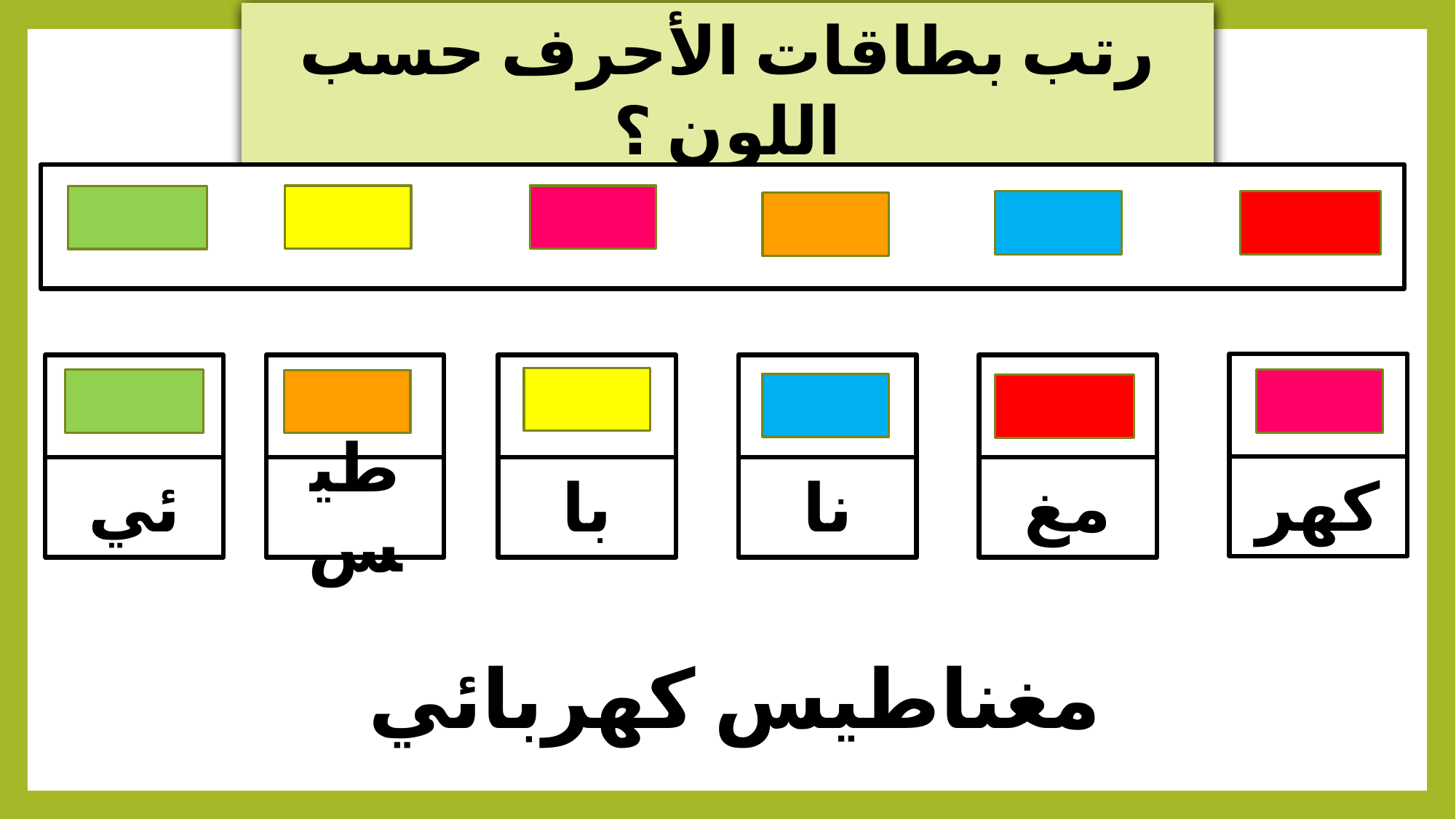

رتب بطاقات الأحرف حسب اللون ؟

كهر

ئي

طيس

با

نا

مغ

مغناطيس كهربائي